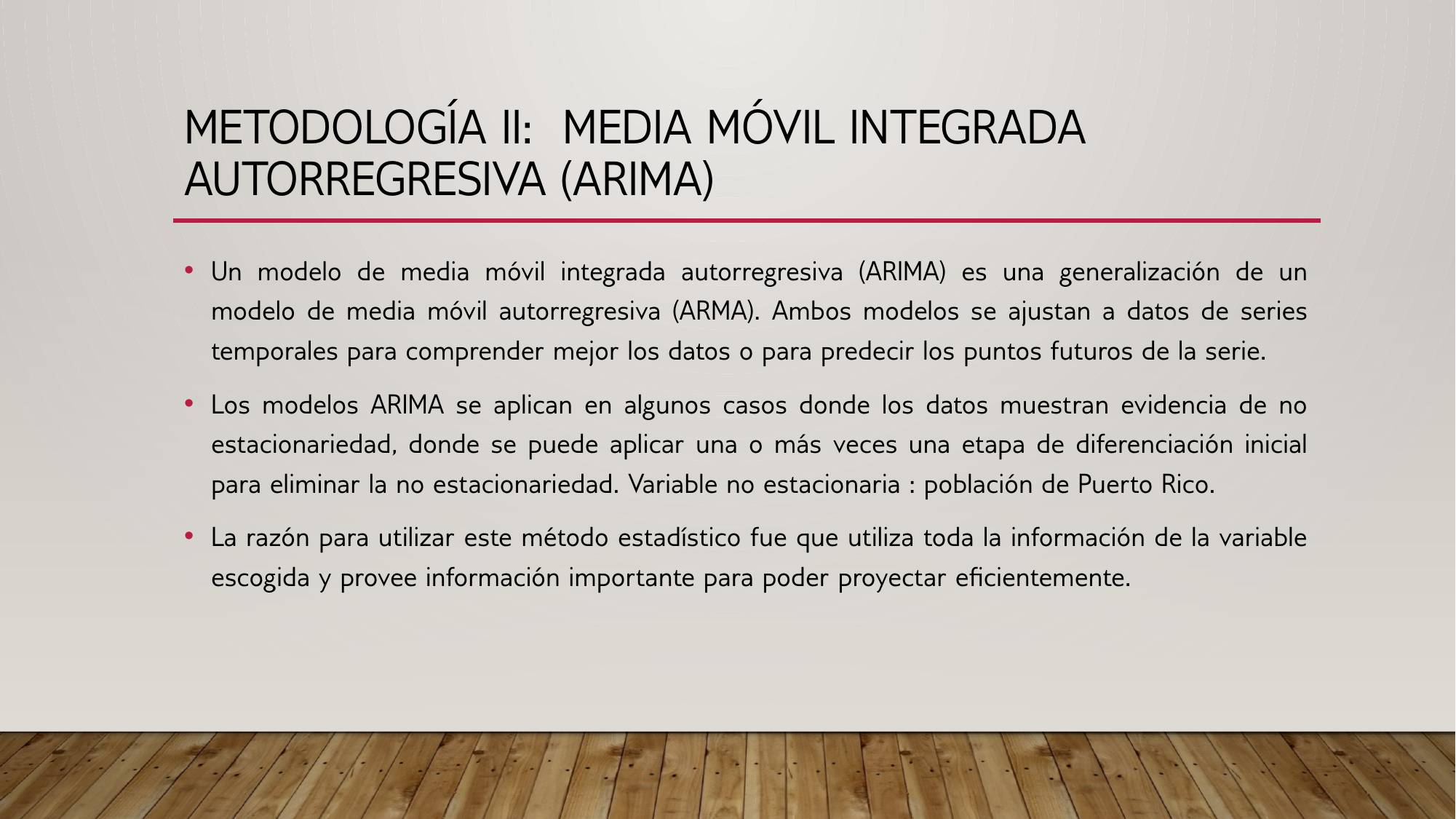

# Metodología II:  Media móvil integrada autorregresiva (ARIMA)
Un modelo de media móvil integrada autorregresiva (ARIMA) es una generalización de un modelo de media móvil autorregresiva (ARMA). Ambos modelos se ajustan a datos de series temporales para comprender mejor los datos o para predecir los puntos futuros de la serie.
Los modelos ARIMA se aplican en algunos casos donde los datos muestran evidencia de no estacionariedad, donde se puede aplicar una o más veces una etapa de diferenciación inicial para eliminar la no estacionariedad. Variable no estacionaria : población de Puerto Rico.
La razón para utilizar este método estadístico fue que utiliza toda la información de la variable escogida y provee información importante para poder proyectar eficientemente.